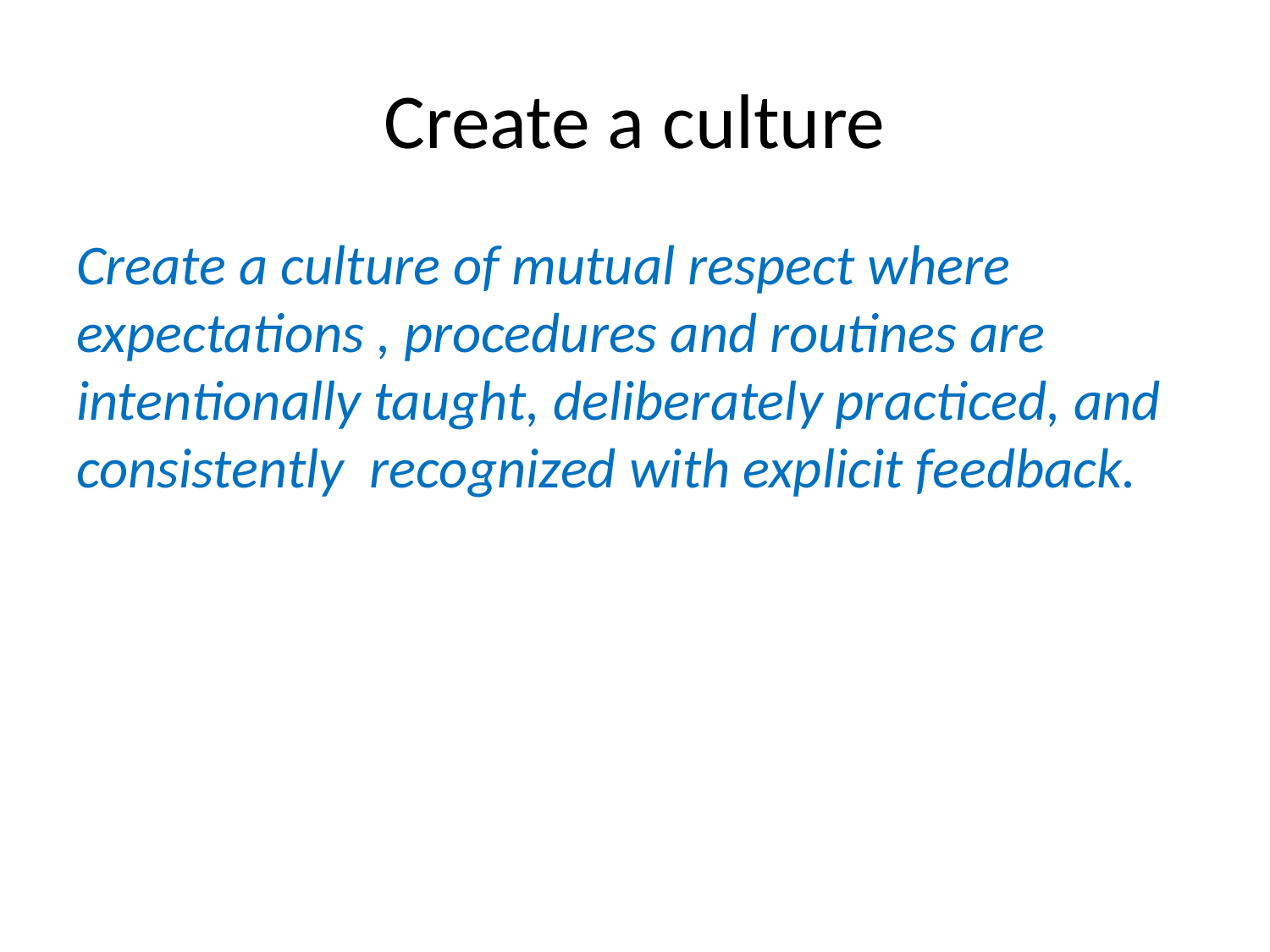

# Create a culture
Create a culture of mutual respect where expectations , procedures and routines are intentionally taught, deliberately practiced, and consistently  recognized with explicit feedback.